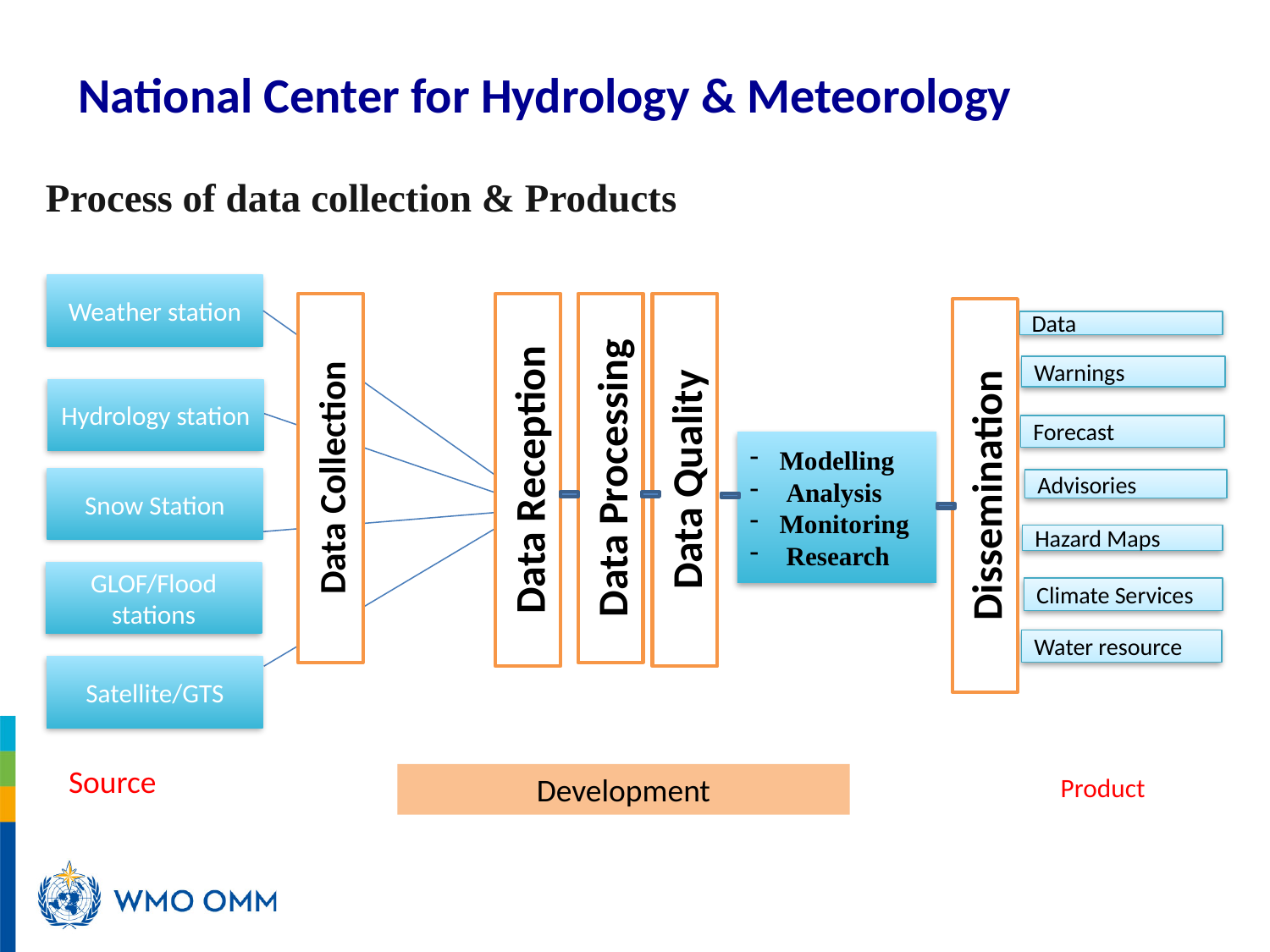

National Center for Hydrology & Meteorology
Process of data collection & Products
Weather station
Data
Warnings
Hydrology station
Forecast
Modelling
 Analysis
Monitoring
 Research
Data Processing
Data Collection
Data Quality
Data Reception
Dissemination
Snow Station
Advisories

Hazard Maps
GLOF/Flood stations
Climate Services
Water resource
Satellite/GTS
Source
Development
Product